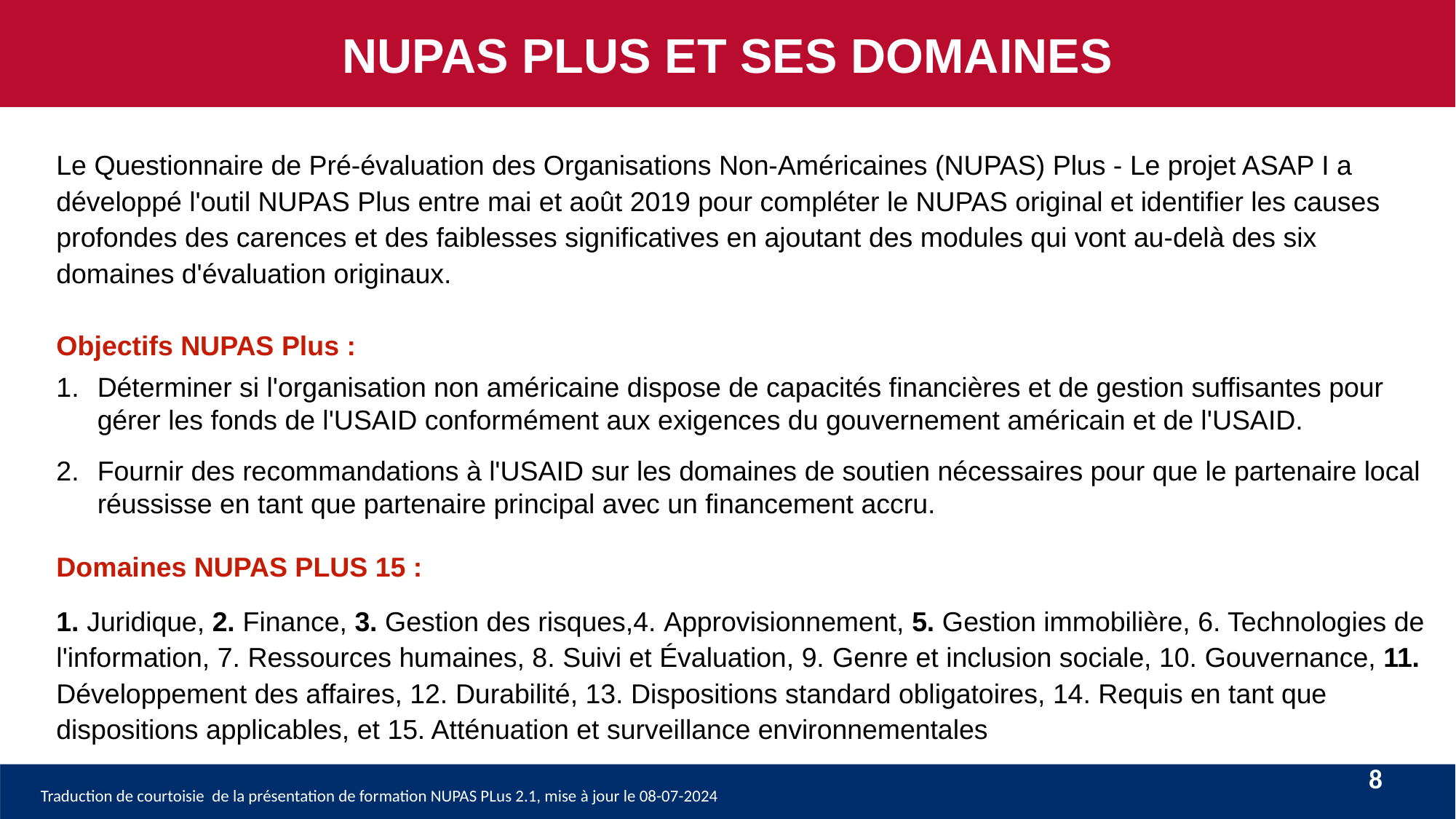

NUPAS PLUS ET SES DOMAINES
Le Questionnaire de Pré-évaluation des Organisations Non-Américaines (NUPAS) Plus - Le projet ASAP I a développé l'outil NUPAS Plus entre mai et août 2019 pour compléter le NUPAS original et identifier les causes profondes des carences et des faiblesses significatives en ajoutant des modules qui vont au-delà des six domaines d'évaluation originaux.

Objectifs NUPAS Plus :
Déterminer si l'organisation non américaine dispose de capacités financières et de gestion suffisantes pour gérer les fonds de l'USAID conformément aux exigences du gouvernement américain et de l'USAID.
Fournir des recommandations à l'USAID sur les domaines de soutien nécessaires pour que le partenaire local réussisse en tant que partenaire principal avec un financement accru.
Domaines NUPAS PLUS 15 :
1. Juridique, 2. Finance, 3. Gestion des risques,4. Approvisionnement, 5. Gestion immobilière, 6. Technologies de l'information, 7. Ressources humaines, 8. Suivi et Évaluation, 9. Genre et inclusion sociale, 10. Gouvernance, 11. Développement des affaires, 12. Durabilité, 13. Dispositions standard obligatoires, 14. Requis en tant que dispositions applicables, et 15. Atténuation et surveillance environnementales
8
Traduction de courtoisie  de la présentation de formation NUPAS PLus 2.1, mise à jour le 08-07-2024